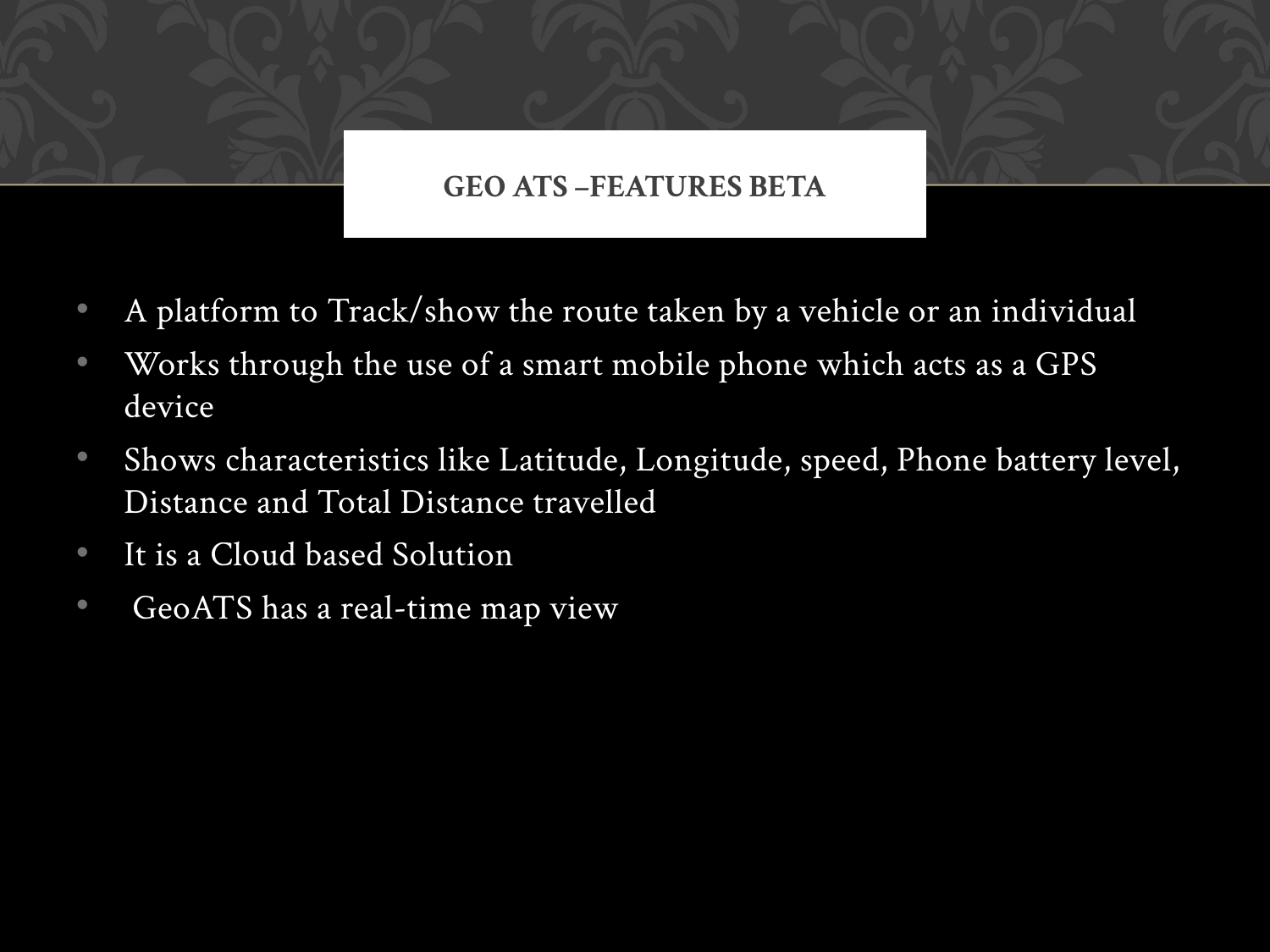

# Geo ATS –Features beta
A platform to Track/show the route taken by a vehicle or an individual
Works through the use of a smart mobile phone which acts as a GPS device
Shows characteristics like Latitude, Longitude, speed, Phone battery level, Distance and Total Distance travelled
It is a Cloud based Solution
 GeoATS has a real-time map view